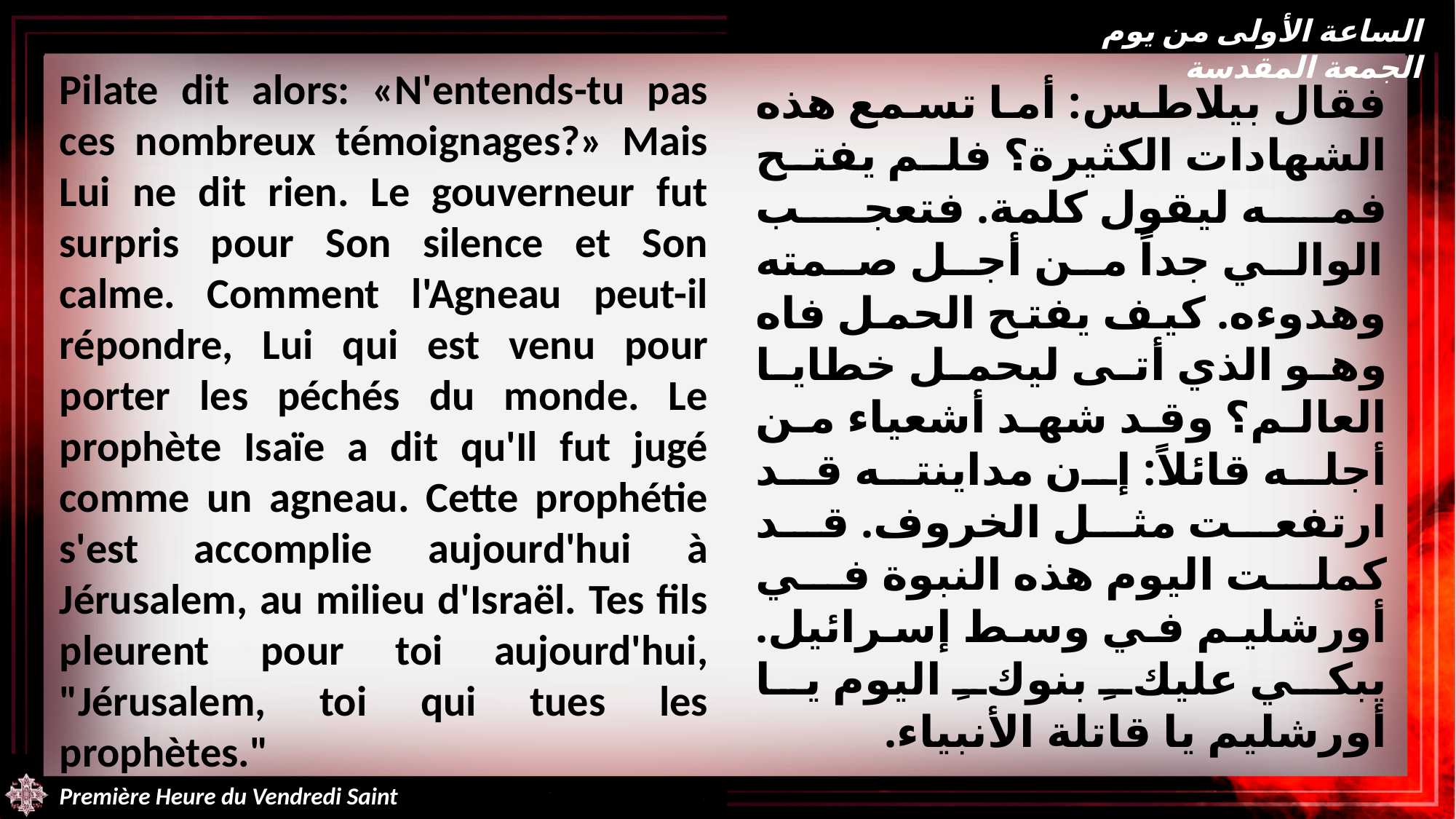

الساعة الأولى من يوم الجمعة المقدسة
Pilate dit alors: «N'entends-tu pas ces nombreux témoignages?» Mais Lui ne dit rien. Le gouverneur fut surpris pour Son silence et Son calme. Comment l'Agneau peut-il répondre, Lui qui est venu pour porter les péchés du monde. Le prophète Isaïe a dit qu'Il fut jugé comme un agneau. Cette prophétie s'est accomplie aujourd'hui à Jérusalem, au milieu d'Israël. Tes fils pleurent pour toi aujourd'hui, "Jérusalem, toi qui tues les prophètes."
فقال بيلاطس: أما تسمع هذه الشهادات الكثيرة؟ فلم يفتح فمه ليقول كلمة. فتعجب الوالي جداً من أجل صمته وهدوءه. كيف يفتح الحمل فاه وهو الذي أتى ليحمل خطايا العالم؟ وقد شهد أشعياء من أجله قائلاً: إن مداينته قد ارتفعت مثل الخروف. قد كملت اليوم هذه النبوة في أورشليم في وسط إسرائيل. يبكي عليكِ بنوكِ اليوم يا أورشليم يا قاتلة الأنبياء.
Première Heure du Vendredi Saint